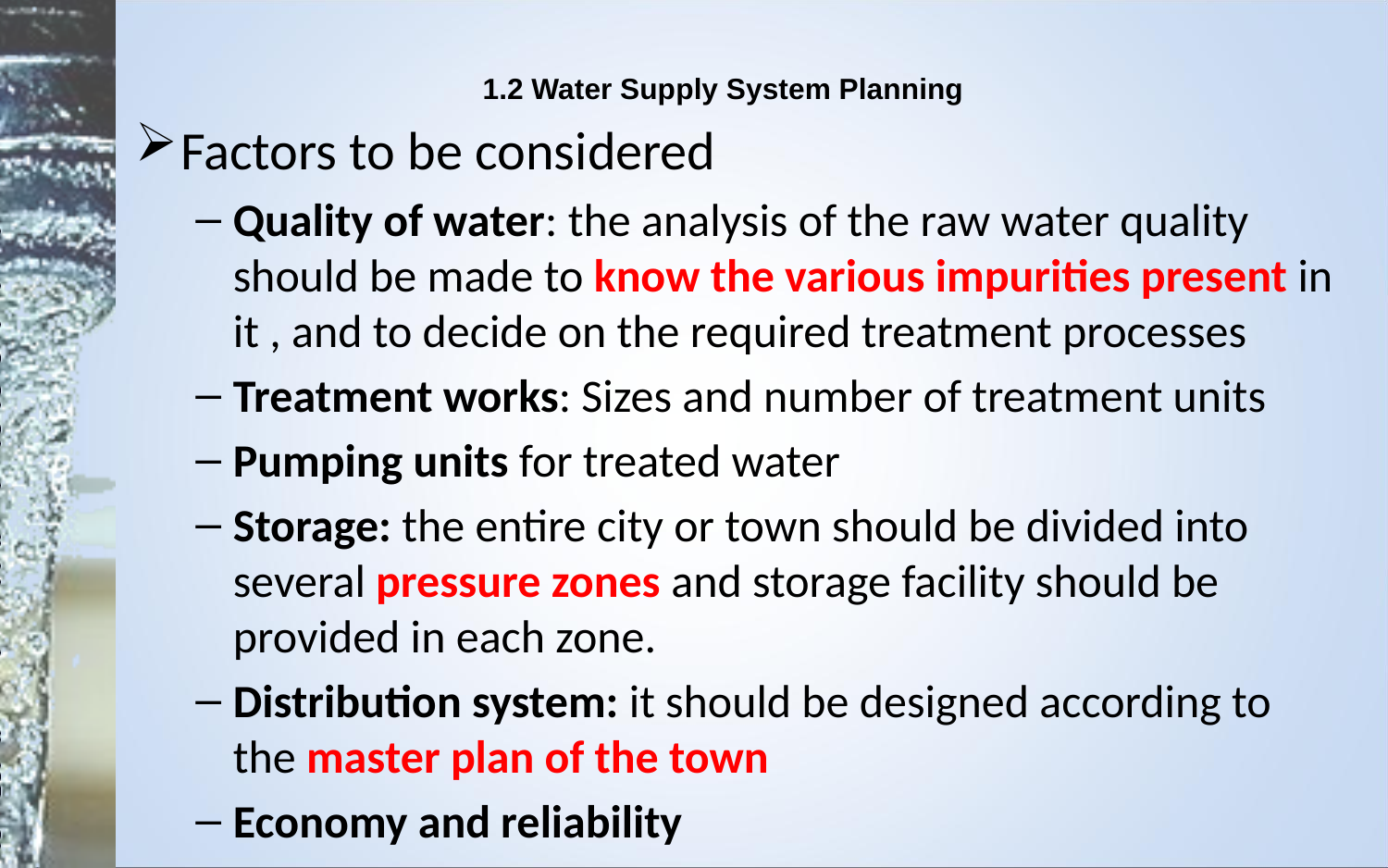

# 1.2 Water Supply System Planning
Factors to be considered
Quality of water: the analysis of the raw water quality should be made to know the various impurities present in it , and to decide on the required treatment processes
Treatment works: Sizes and number of treatment units
Pumping units for treated water
Storage: the entire city or town should be divided into several pressure zones and storage facility should be provided in each zone.
Distribution system: it should be designed according to the master plan of the town
Economy and reliability